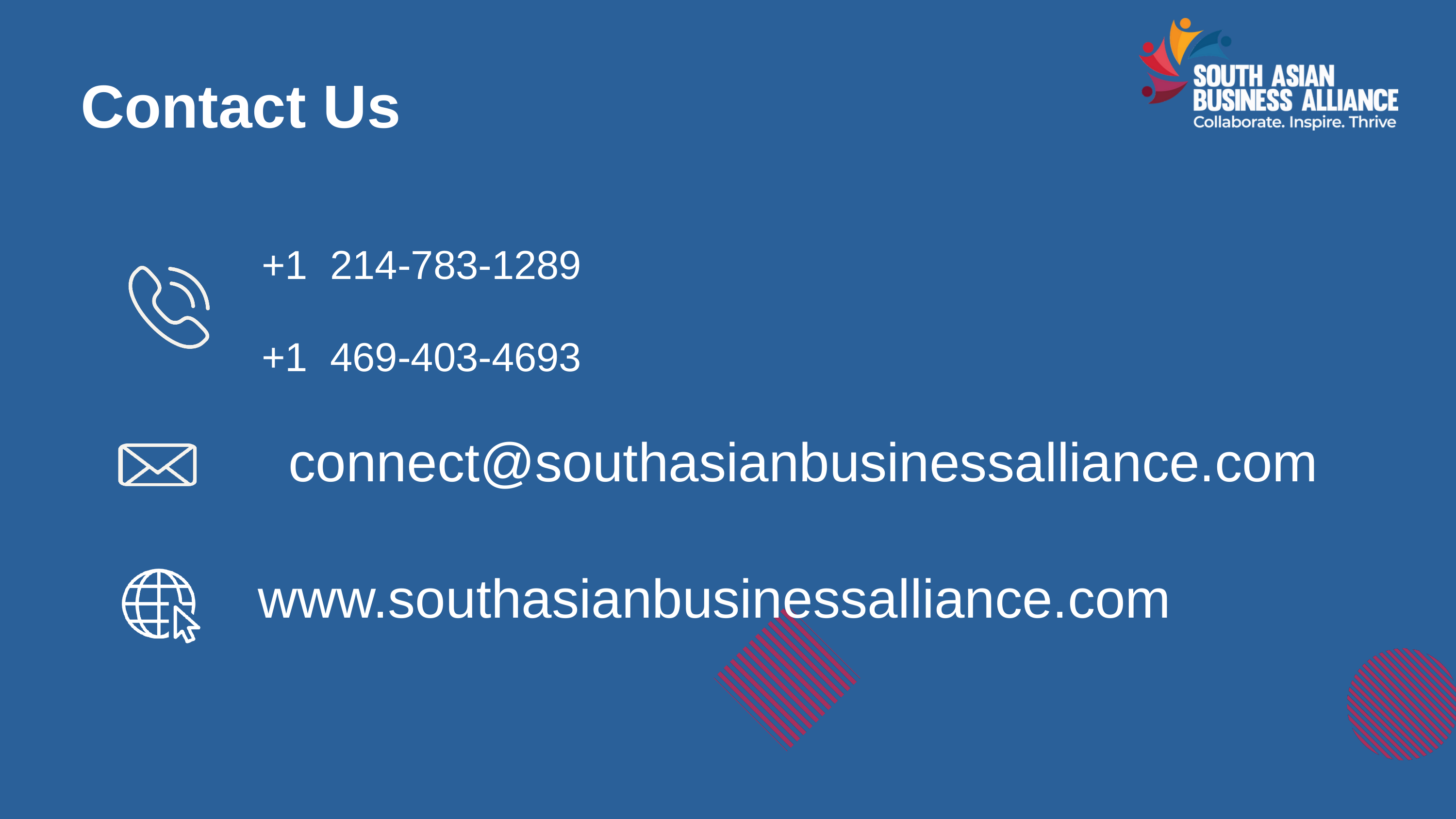

Contact Us
+1  214-783-1289

+1  469-403-4693

     connect@southasianbusinessalliance.com

www.southasianbusinessalliance.com